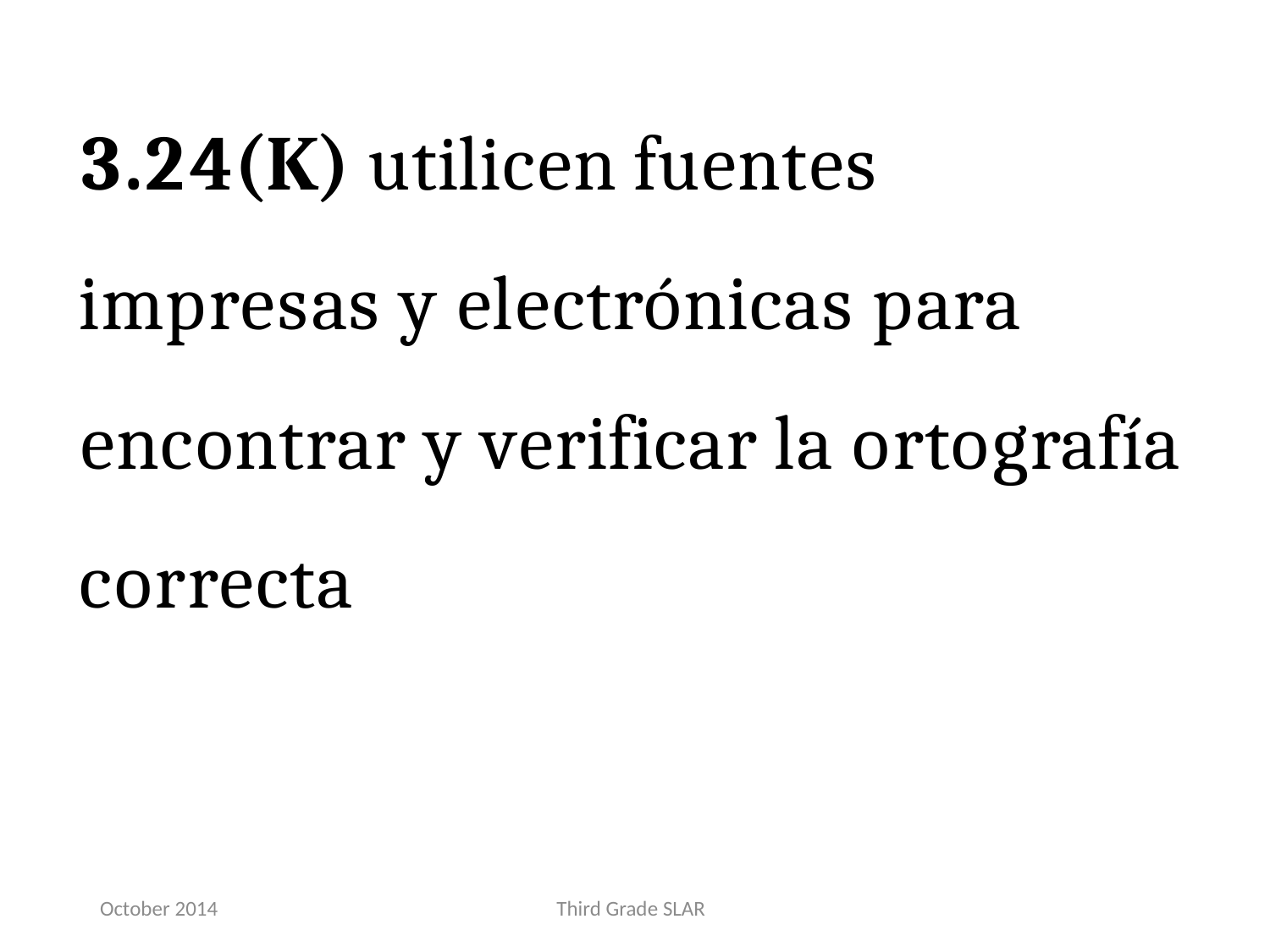

3.24(K) utilicen fuentes impresas y electrónicas para encontrar y verificar la ortografía correcta
October 2014
Third Grade SLAR